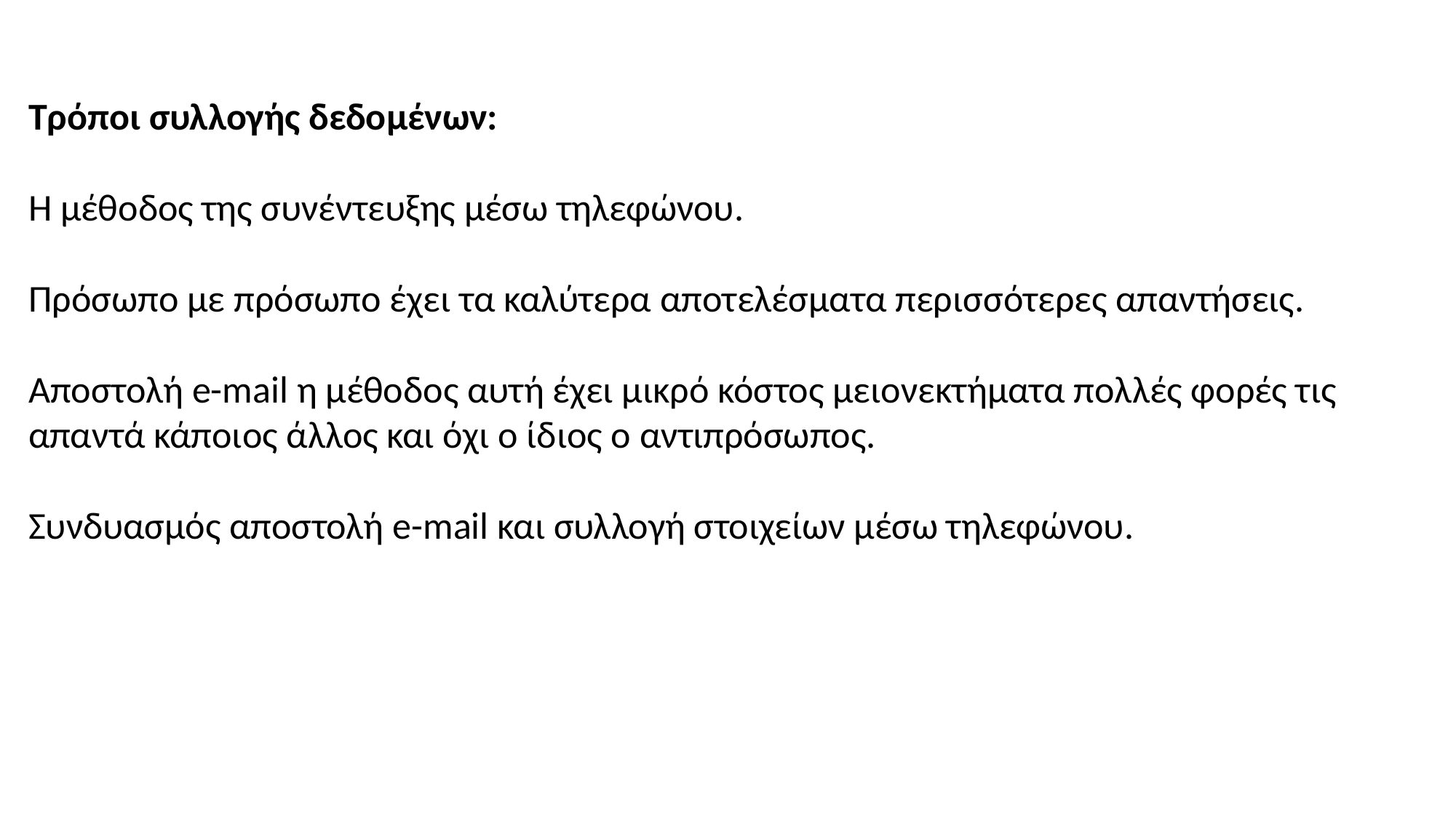

Τρόποι συλλογής δεδομένων:

Η μέθοδος της συνέντευξης μέσω τηλεφώνου.

Πρόσωπο με πρόσωπο έχει τα καλύτερα αποτελέσματα περισσότερες απαντήσεις.

Αποστολή e-mail η μέθοδος αυτή έχει μικρό κόστος μειονεκτήματα πολλές φορές τις απαντά κάποιος άλλος και όχι ο ίδιος ο αντιπρόσωπος.

Συνδυασμός αποστολή e-mail και συλλογή στοιχείων μέσω τηλεφώνου.